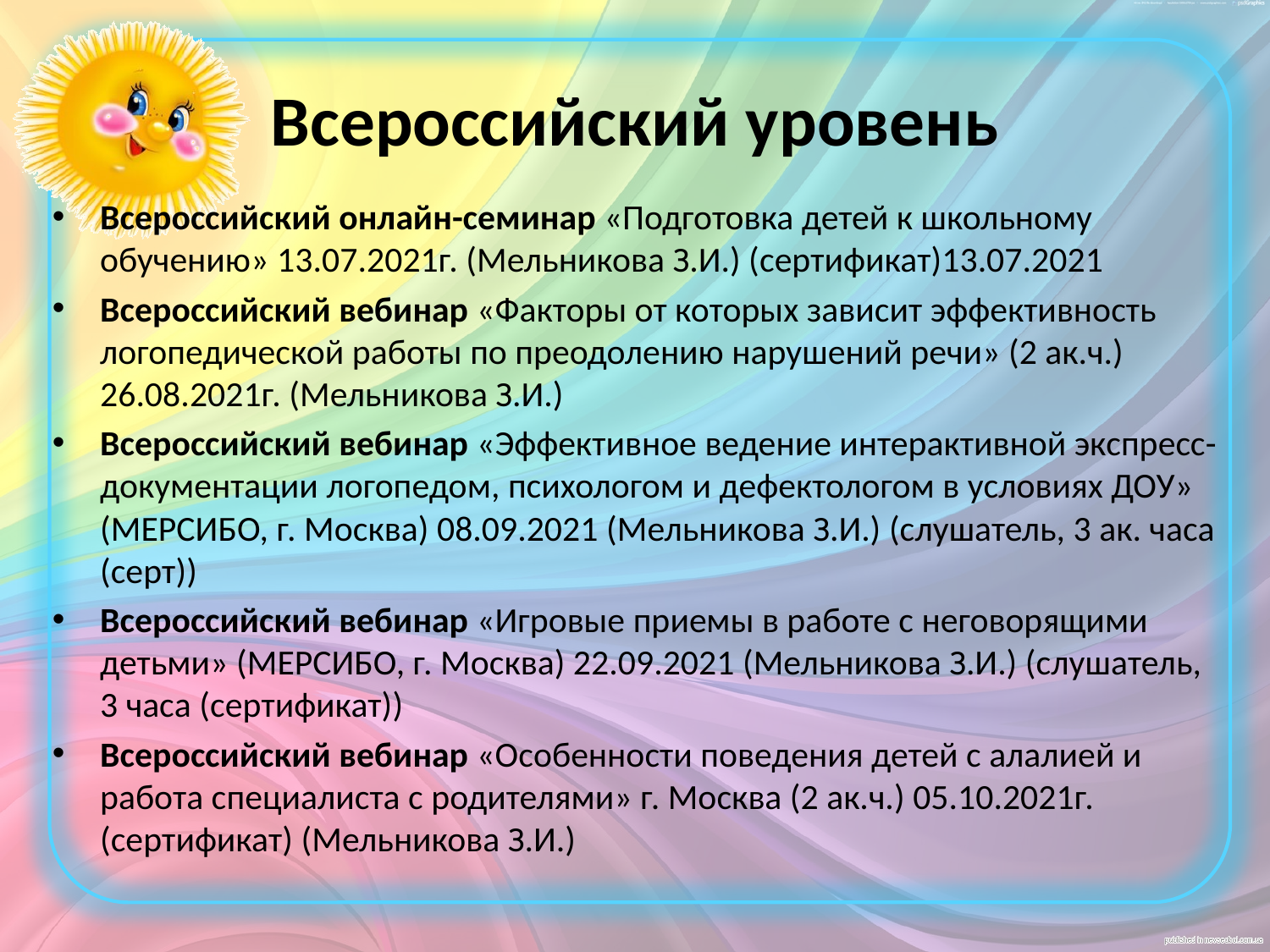

# Всероссийский уровень
Всероссийский онлайн-семинар «Подготовка детей к школьному обучению» 13.07.2021г. (Мельникова З.И.) (сертификат)13.07.2021
Всероссийский вебинар «Факторы от которых зависит эффективность логопедической работы по преодолению нарушений речи» (2 ак.ч.) 26.08.2021г. (Мельникова З.И.)
Всероссийский вебинар «Эффективное ведение интерактивной экспресс-документации логопедом, психологом и дефектологом в условиях ДОУ» (МЕРСИБО, г. Москва) 08.09.2021 (Мельникова З.И.) (слушатель, 3 ак. часа (серт))
Всероссийский вебинар «Игровые приемы в работе с неговорящими детьми» (МЕРСИБО, г. Москва) 22.09.2021 (Мельникова З.И.) (слушатель, 3 часа (сертификат))
Всероссийский вебинар «Особенности поведения детей с алалией и работа специалиста с родителями» г. Москва (2 ак.ч.) 05.10.2021г. (сертификат) (Мельникова З.И.)